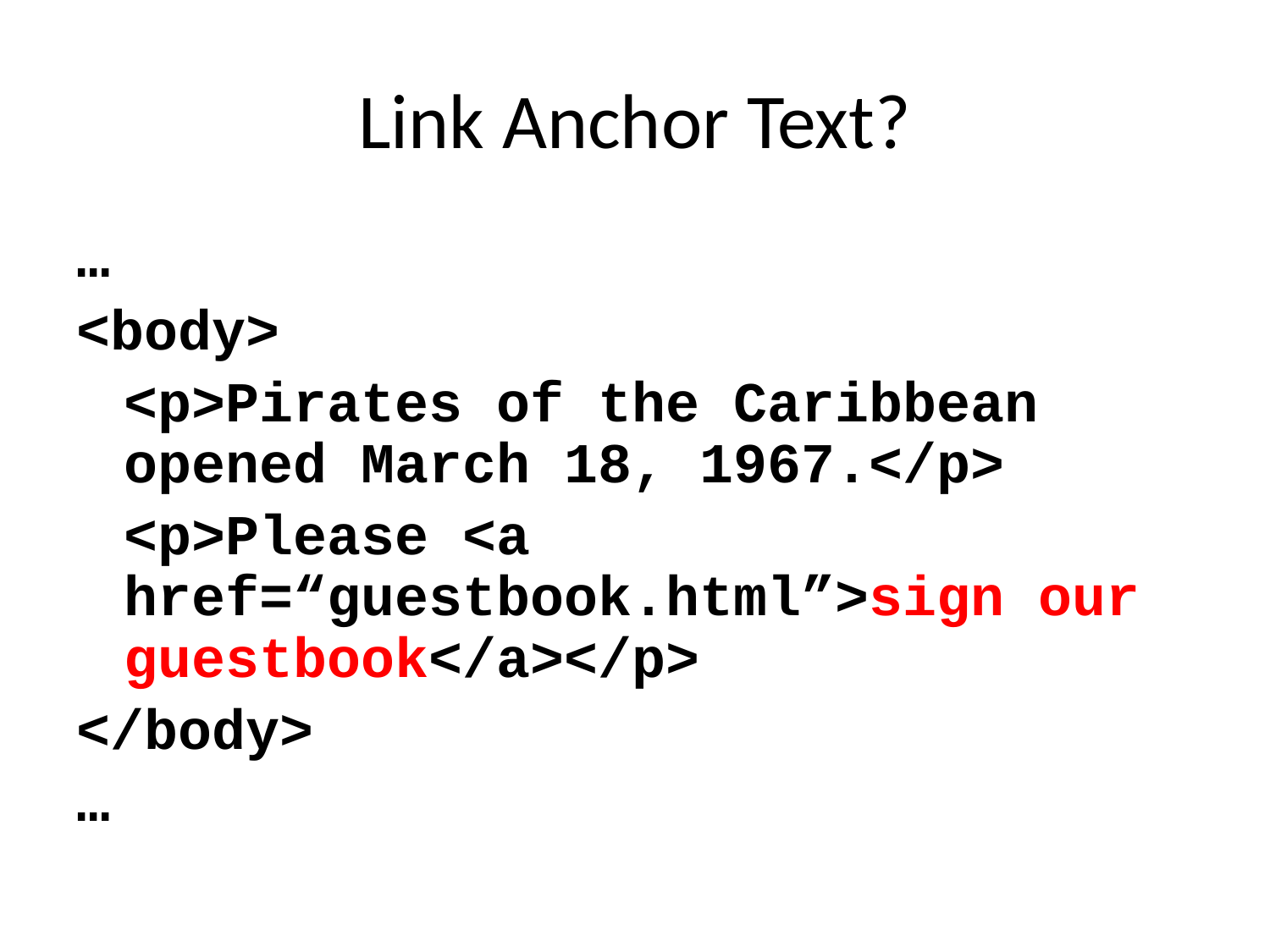

# Link Anchor Text?
…
<body>
	<p>Pirates of the Caribbean opened March 18, 1967.</p>
	<p>Please <a href=“guestbook.html”>sign our guestbook</a></p>
</body>
…